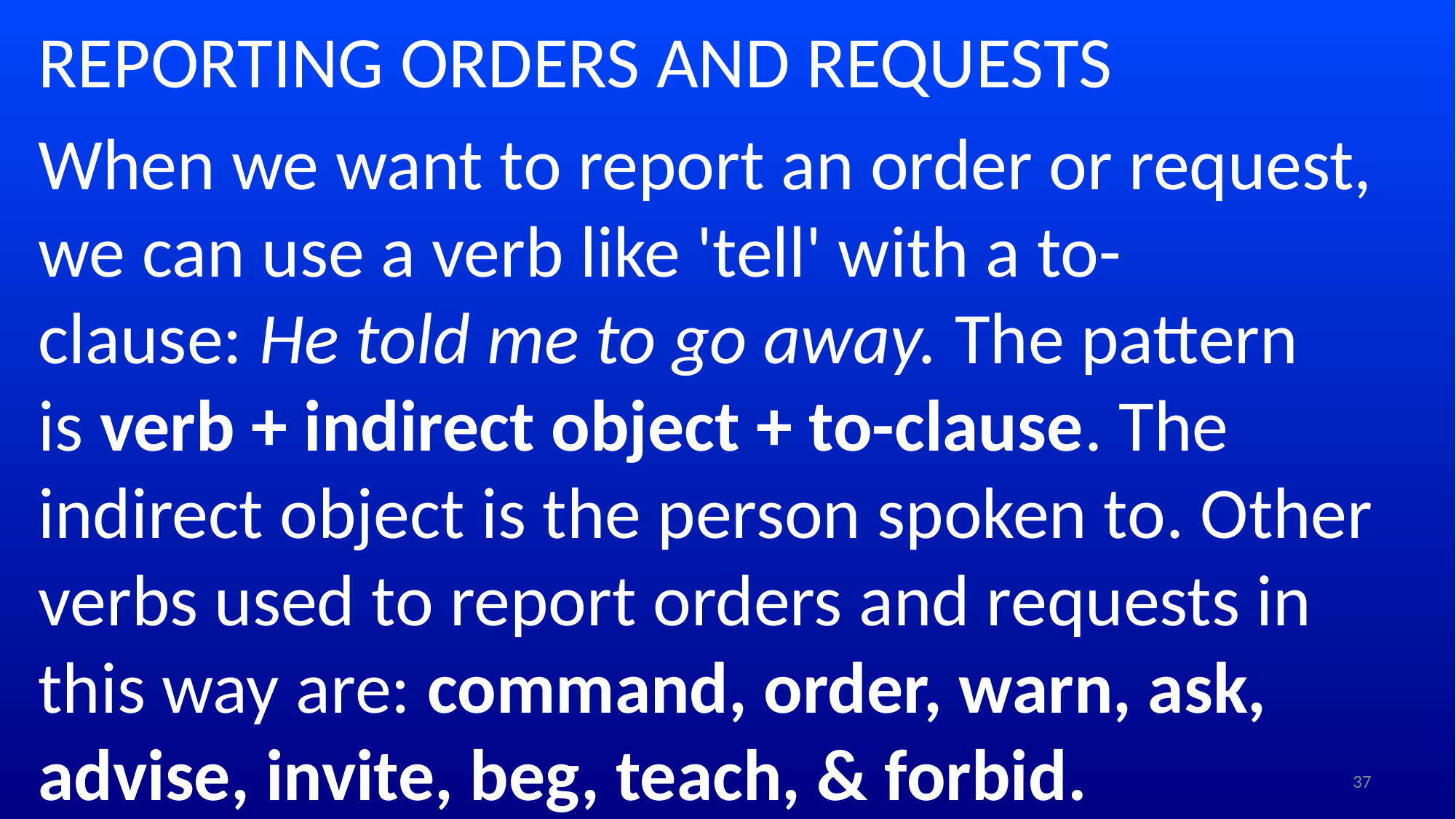

REPORTING ORDERS AND REQUESTS
When we want to report an order or request, we can use a verb like 'tell' with a to-clause: He told me to go away. The pattern is verb + indirect object + to-clause. The indirect object is the person spoken to. Other verbs used to report orders and requests in this way are: command, order, warn, ask, advise, invite, beg, teach, & forbid.
37